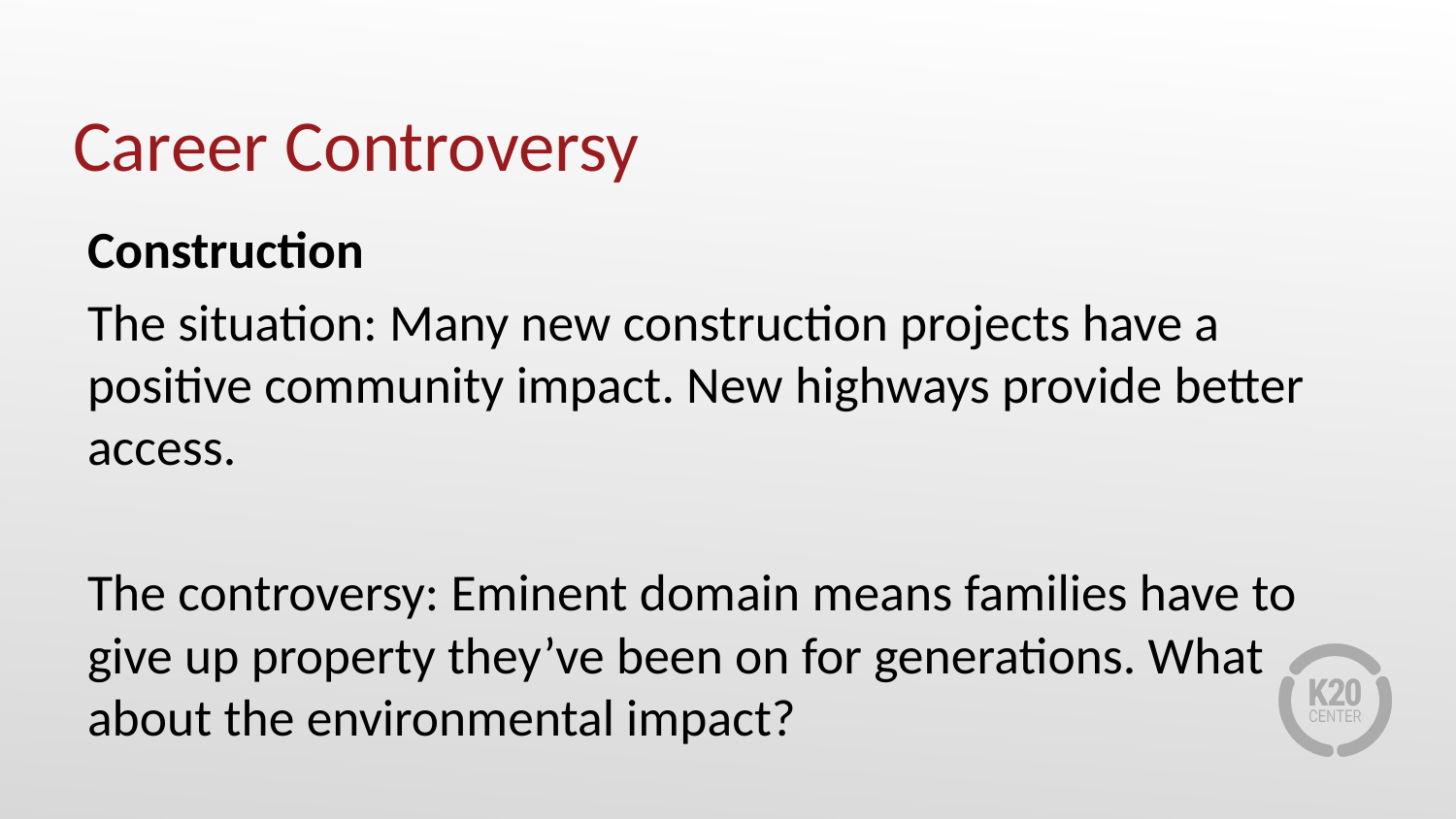

# Career Controversy
Construction
The situation: Many new construction projects have a positive community impact. New highways provide better access.

The controversy: Eminent domain means families have to give up property they’ve been on for generations. What about the environmental impact?